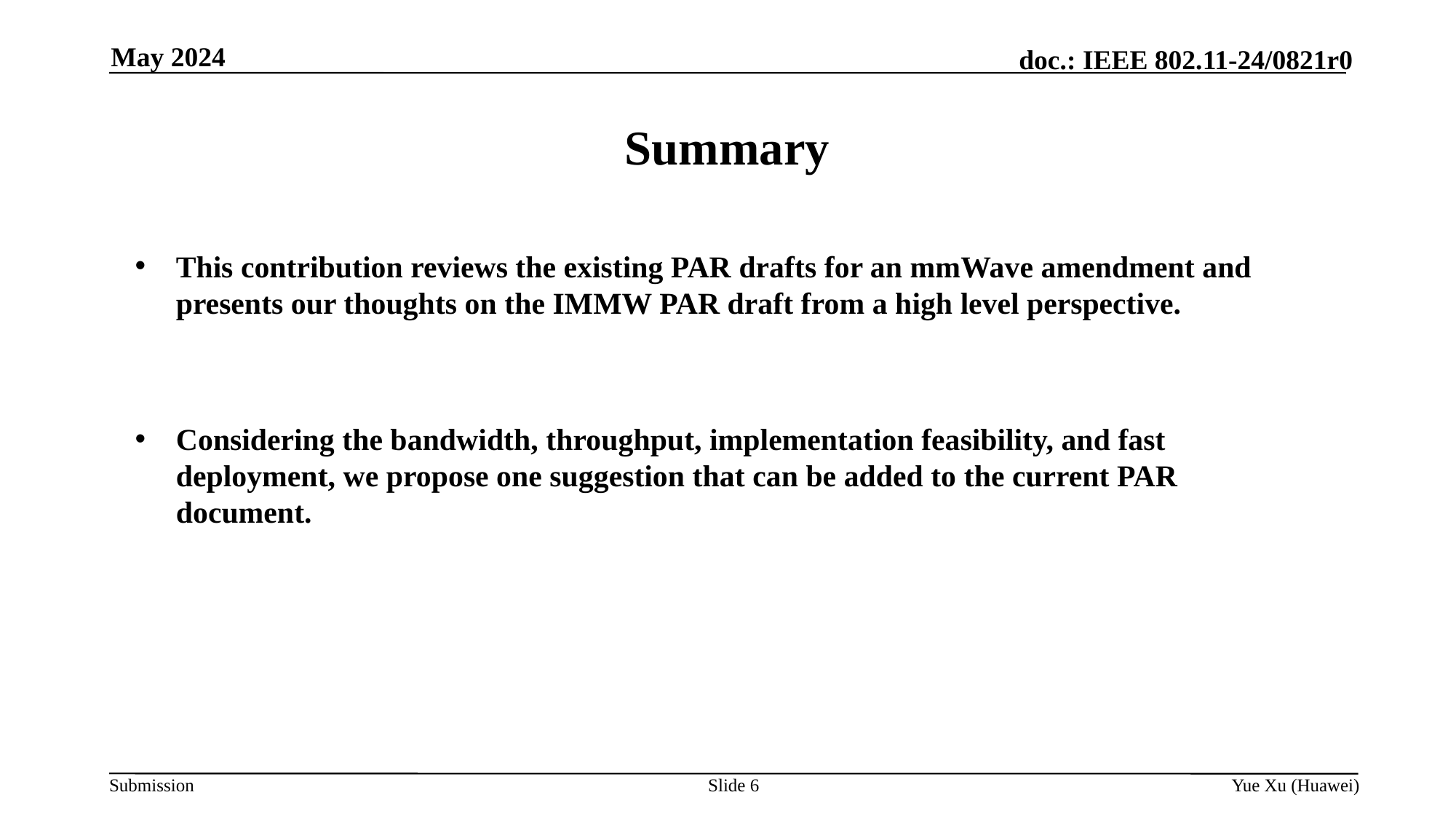

May 2024
# Summary
This contribution reviews the existing PAR drafts for an mmWave amendment and presents our thoughts on the IMMW PAR draft from a high level perspective.

Considering the bandwidth, throughput, implementation feasibility, and fast deployment, we propose one suggestion that can be added to the current PAR document.
Slide 6
Yue Xu (Huawei)